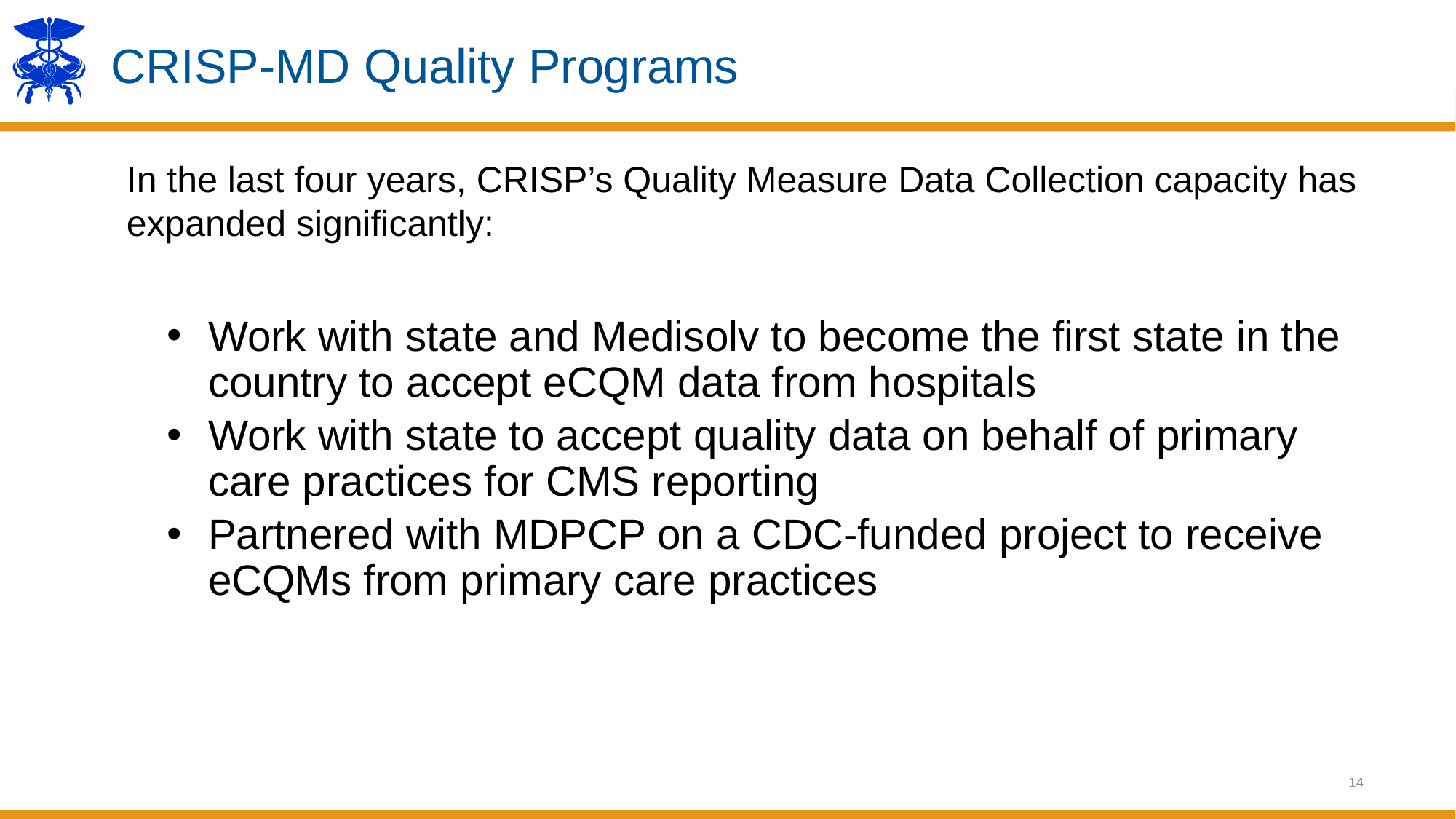

# CRISP-MD Quality Programs
In the last four years, CRISP’s Quality Measure Data Collection capacity has expanded significantly:

Work with state and Medisolv to become the first state in the country to accept eCQM data from hospitals
Work with state to accept quality data on behalf of primary care practices for CMS reporting
Partnered with MDPCP on a CDC-funded project to receive eCQMs from primary care practices

14